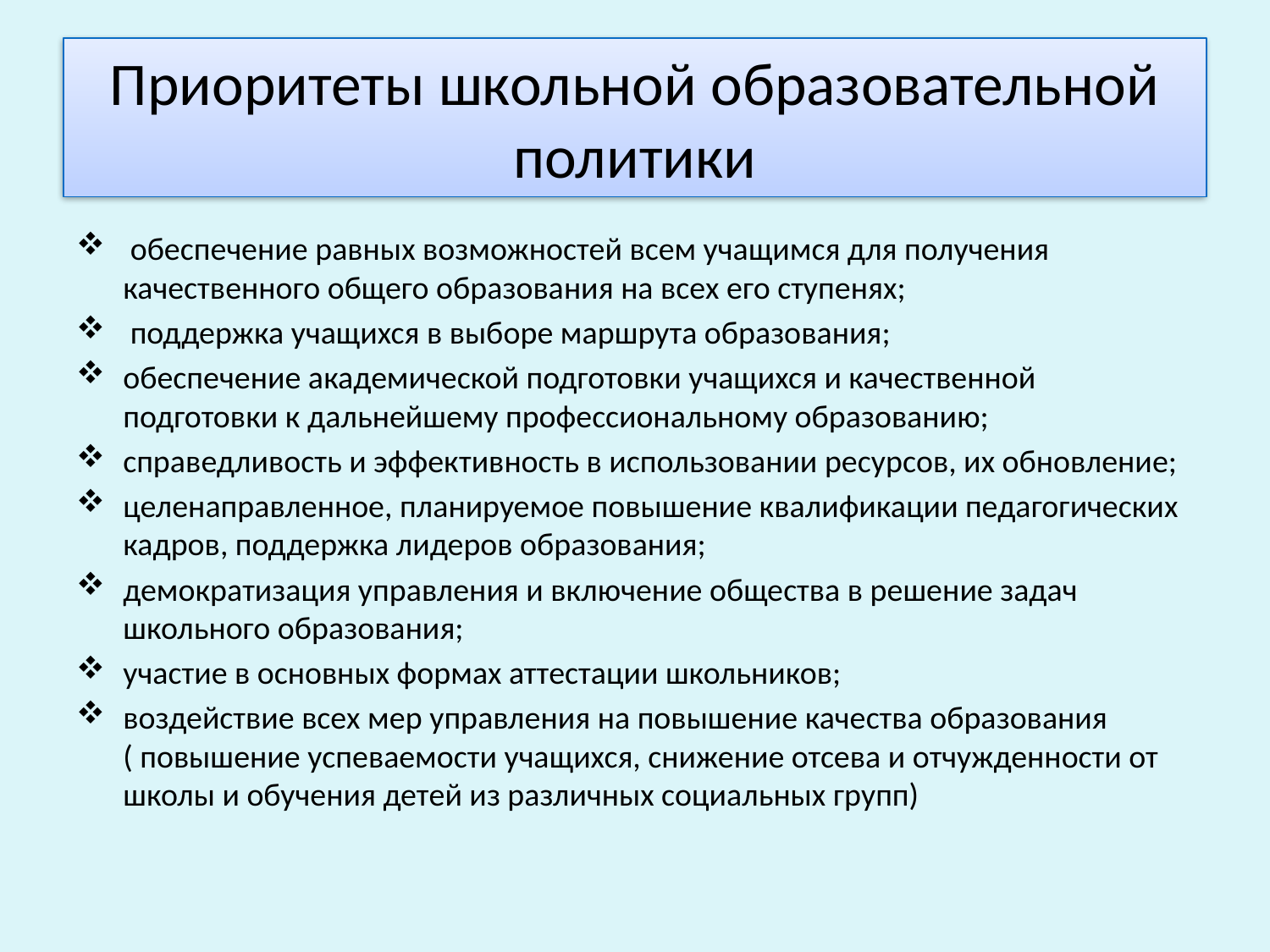

# Приоритеты школьной образовательной политики
 обеспечение равных возможностей всем учащимся для получения качественного общего образования на всех его ступенях;
 поддержка учащихся в выборе маршрута образования;
обеспечение академической подготовки учащихся и качественной подготовки к дальнейшему профессиональному образованию;
справедливость и эффективность в использовании ресурсов, их обновление;
целенаправленное, планируемое повышение квалификации педагогических кадров, поддержка лидеров образования;
демократизация управления и включение общества в решение задач школьного образования;
участие в основных формах аттестации школьников;
воздействие всех мер управления на повышение качества образования ( повышение успеваемости учащихся, снижение отсева и отчужденности от школы и обучения детей из различных социальных групп)